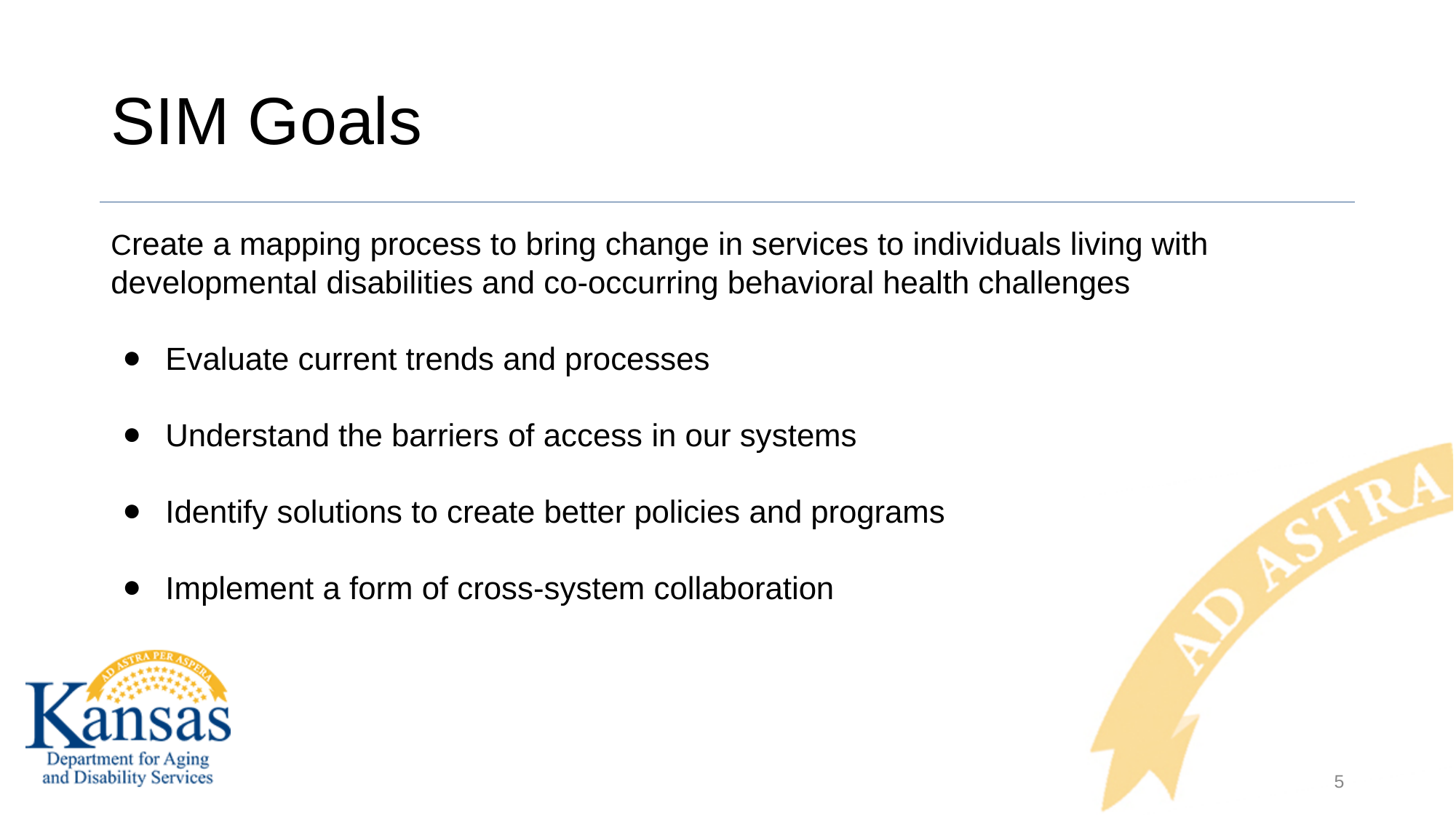

# SIM Goals
Create a mapping process to bring change in services to individuals living with developmental disabilities and co-occurring behavioral health challenges

Evaluate current trends and processes

Understand the barriers of access in our systems

Identify solutions to create better policies and programs

Implement a form of cross-system collaboration

5